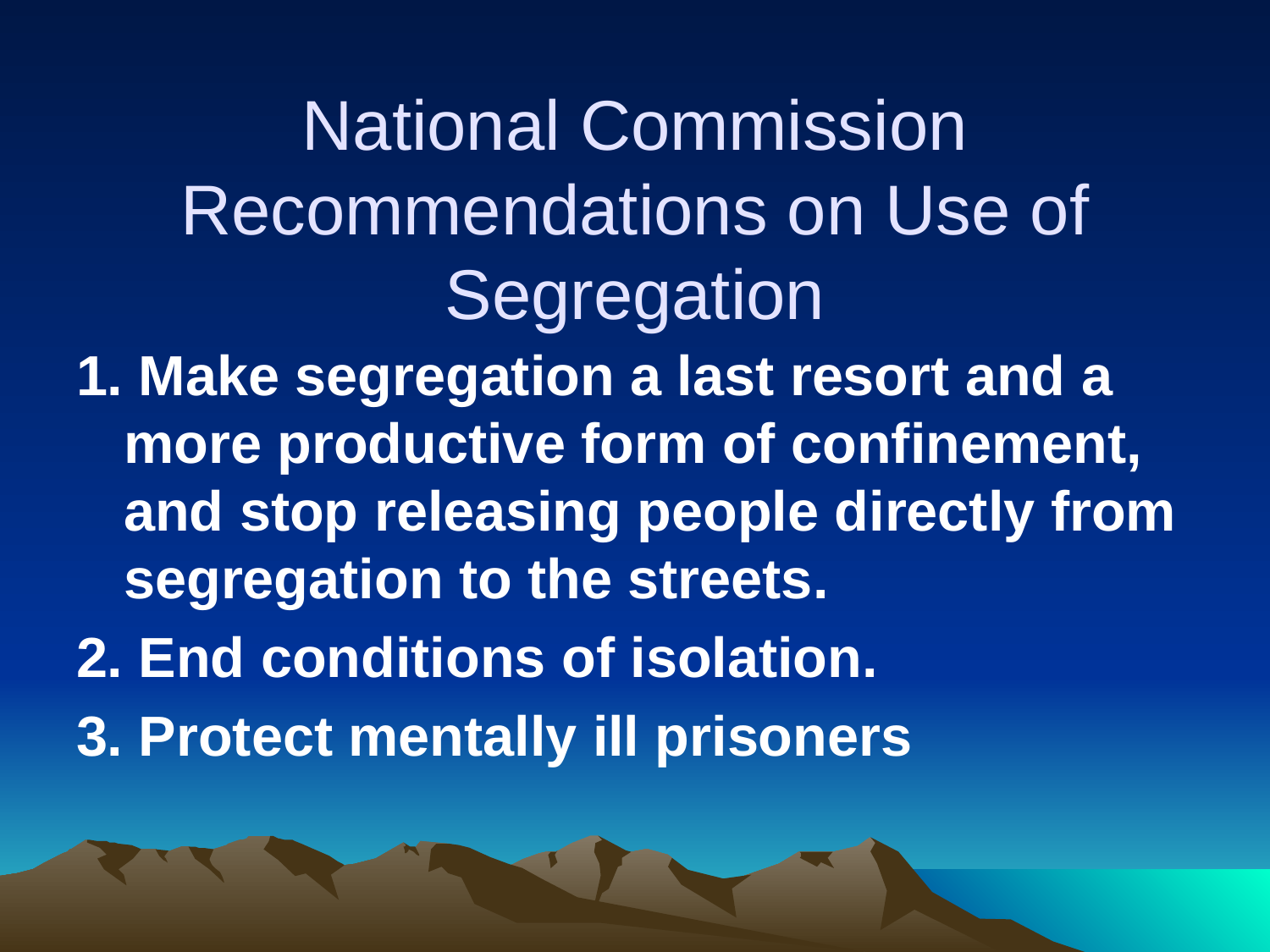

# National Commission Recommendations on Use of Segregation

1. Make segregation a last resort and a more productive form of confinement, and stop releasing people directly from segregation to the streets.
2. End conditions of isolation.
3. Protect mentally ill prisoners